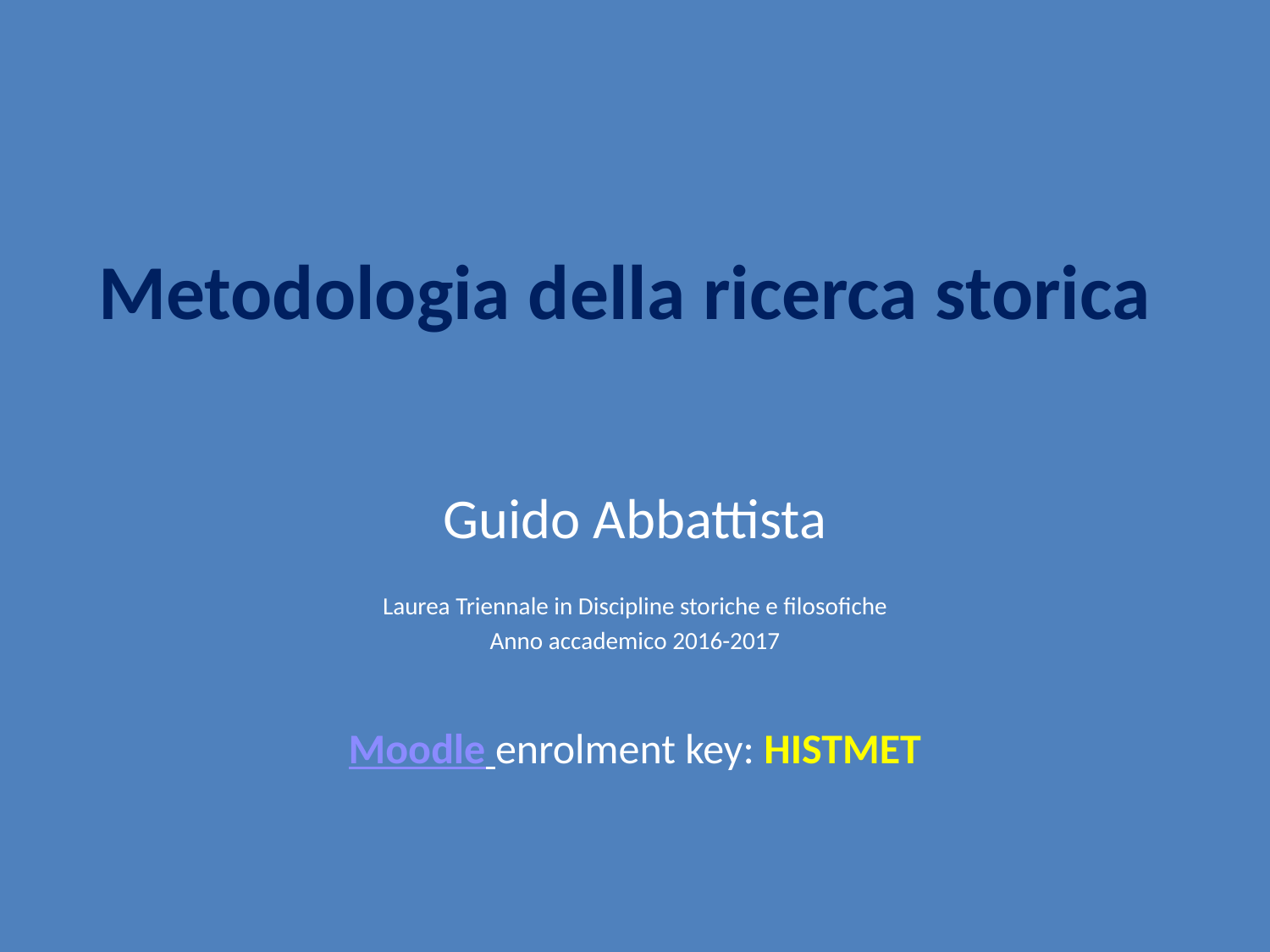

# Metodologia della ricerca storica
Guido Abbattista

Laurea Triennale in Discipline storiche e filosofiche
Anno accademico 2016-2017

Moodle enrolment key: HISTMET